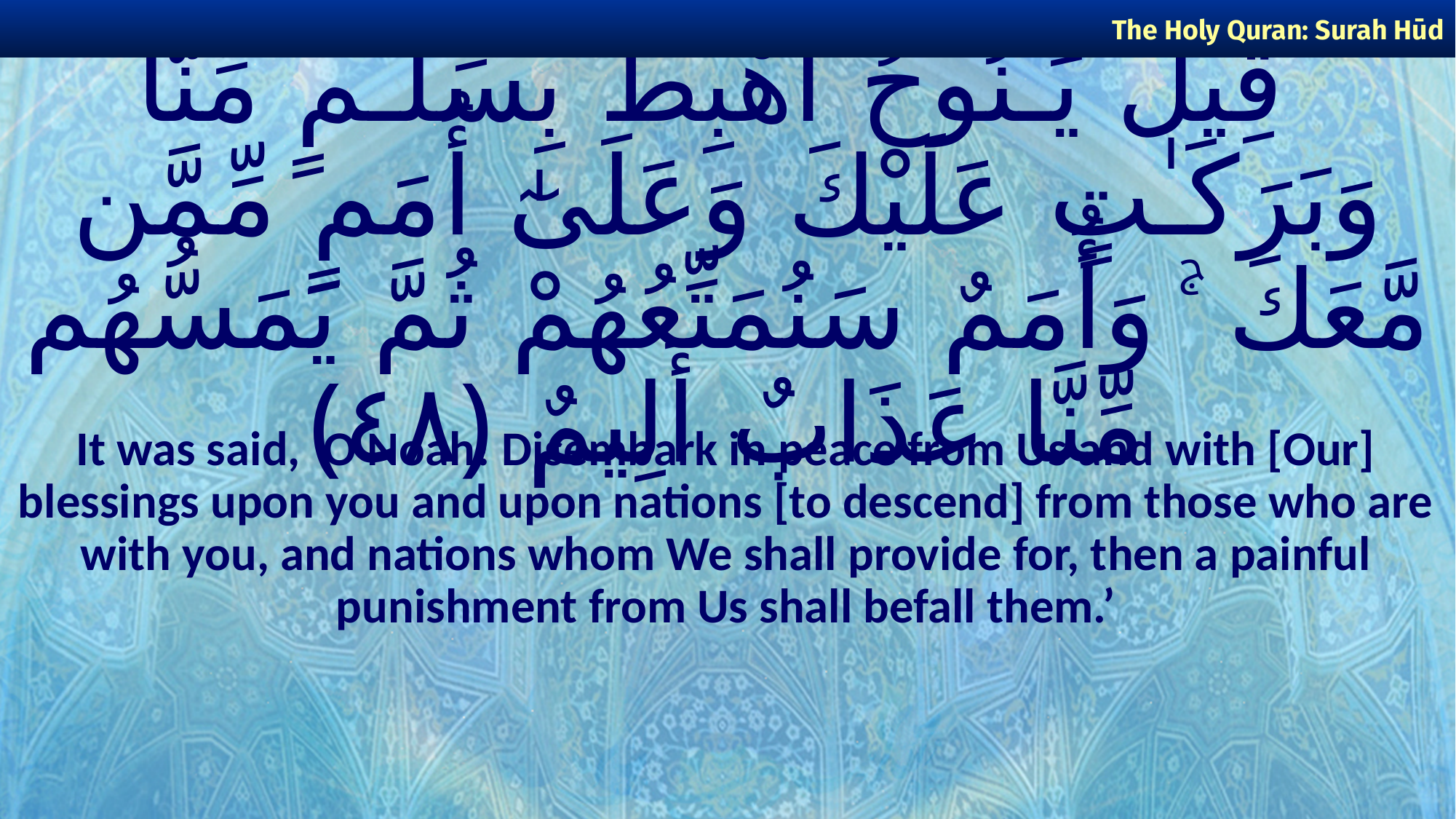

The Holy Quran: Surah Hūd
# قِيلَ يَـٰنُوحُ ٱهْبِطْ بِسَلَـٰمٍ مِّنَّا وَبَرَكَـٰتٍ عَلَيْكَ وَعَلَىٰٓ أُمَمٍ مِّمَّن مَّعَكَ ۚ وَأُمَمٌ سَنُمَتِّعُهُمْ ثُمَّ يَمَسُّهُم مِّنَّا عَذَابٌ أَلِيمٌ ﴿٤٨﴾
It was said, ‘O Noah! Disembark in peace from Us and with [Our] blessings upon you and upon nations [to descend] from those who are with you, and nations whom We shall provide for, then a painful punishment from Us shall befall them.’